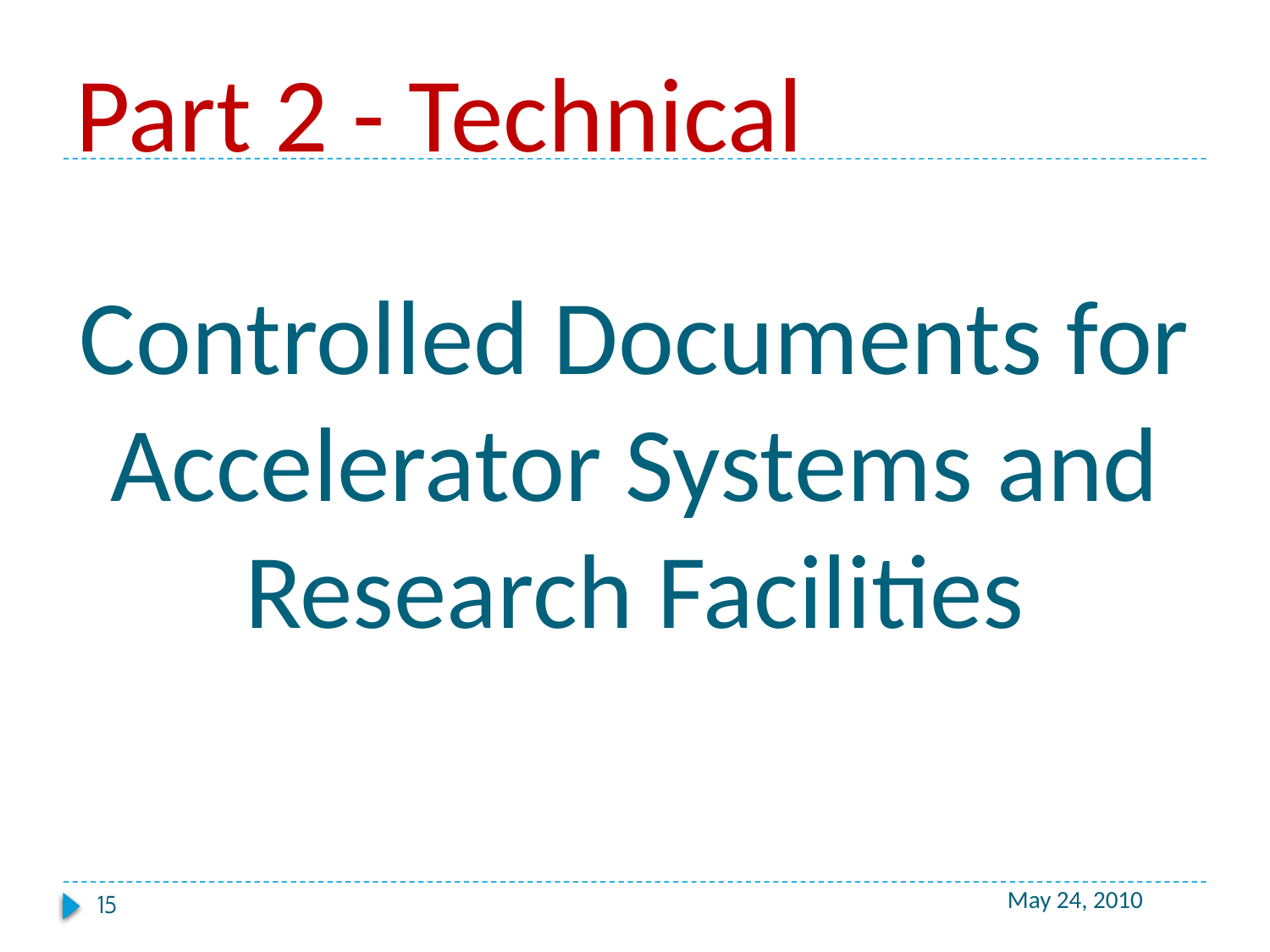

# Part 2 - Technical
Controlled Documents for Accelerator Systems and Research Facilities
May 24, 2010
15